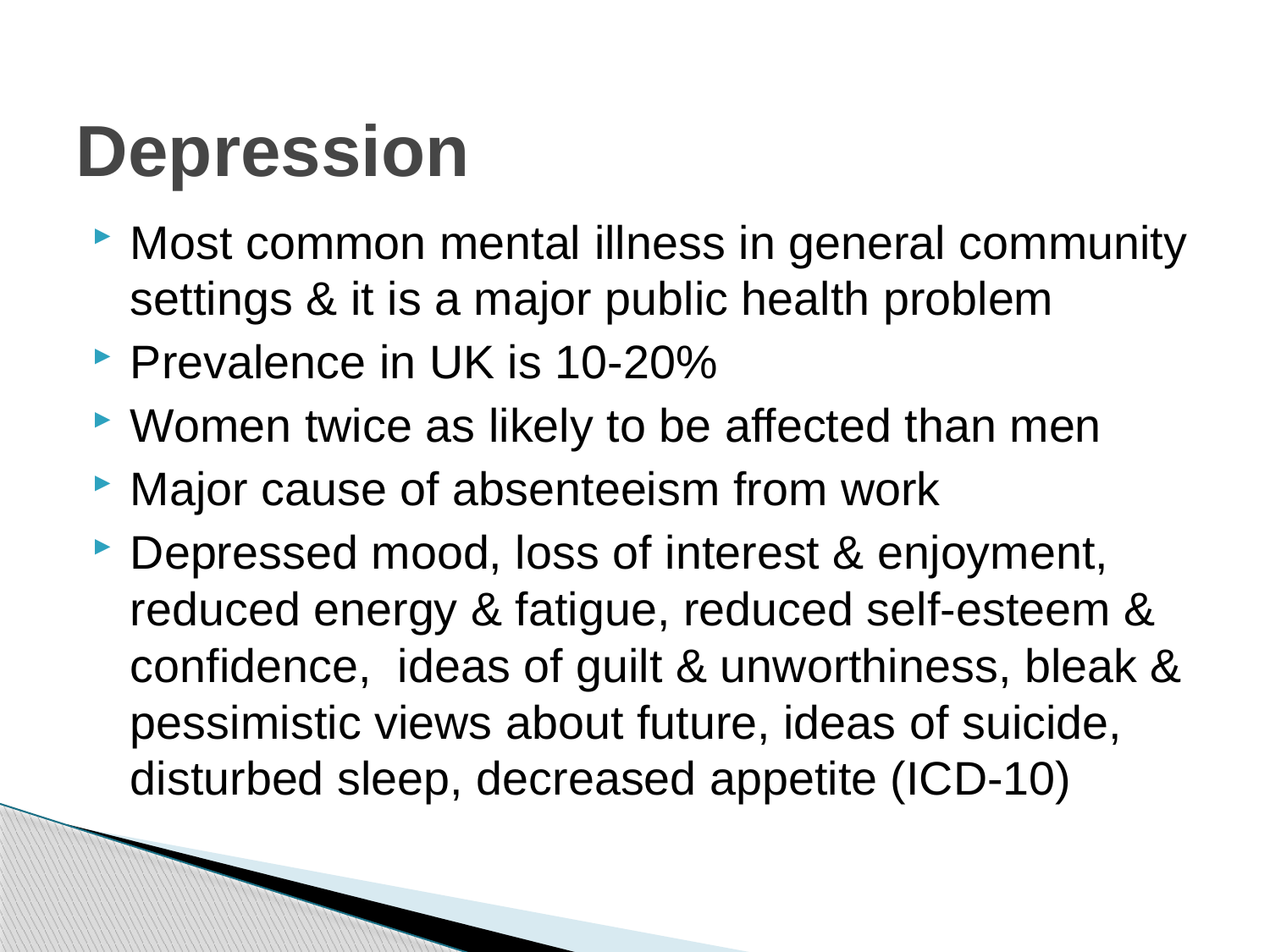

# Depression
Most common mental illness in general community settings & it is a major public health problem
Prevalence in UK is 10-20%
Women twice as likely to be affected than men
Major cause of absenteeism from work
Depressed mood, loss of interest & enjoyment, reduced energy & fatigue, reduced self-esteem & confidence,  ideas of guilt & unworthiness, bleak & pessimistic views about future, ideas of suicide, disturbed sleep, decreased appetite (ICD-10)